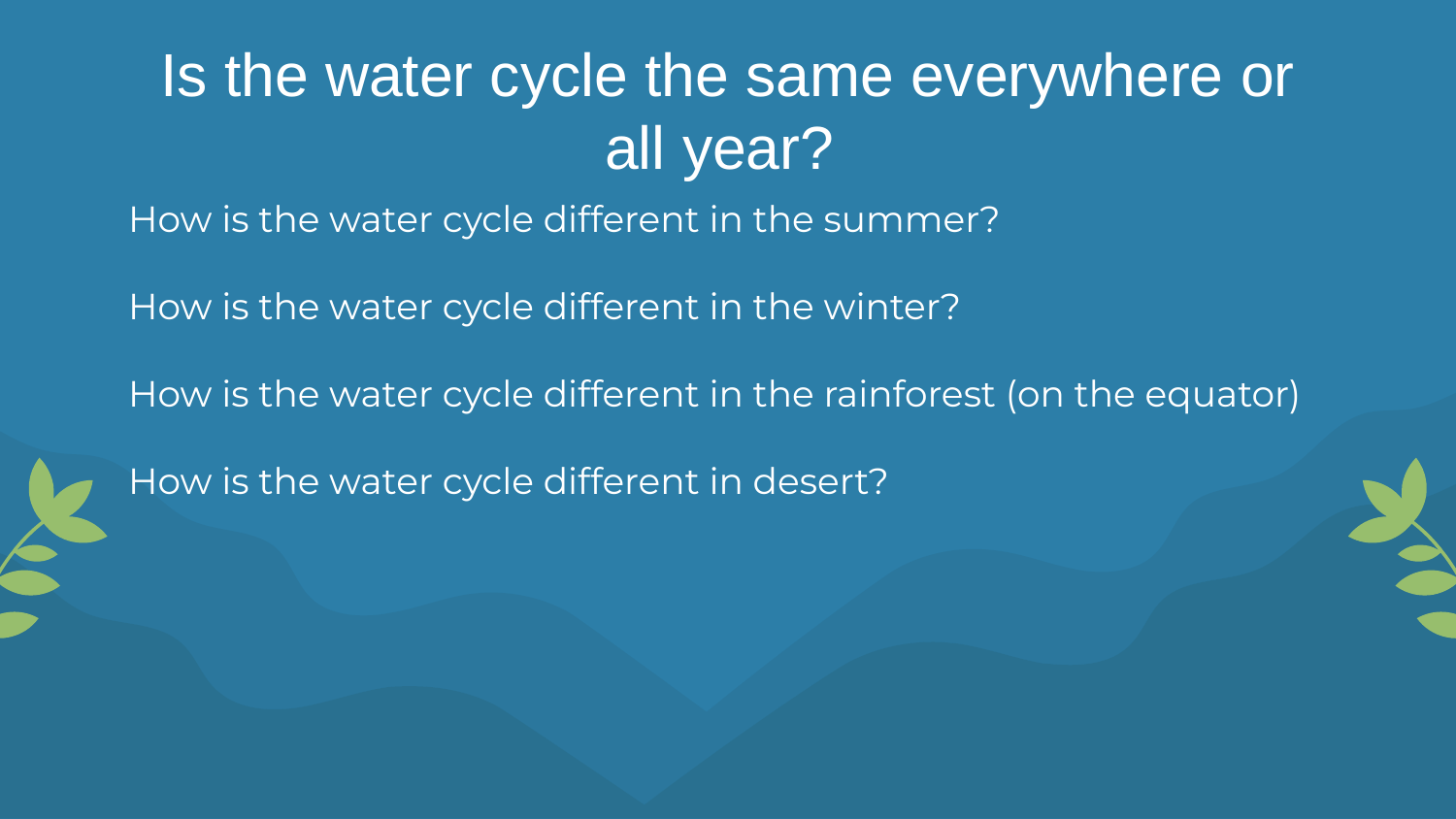

# Is the water cycle the same everywhere or all year?
How is the water cycle different in the summer?

How is the water cycle different in the winter?

How is the water cycle different in the rainforest (on the equator)

How is the water cycle different in desert?